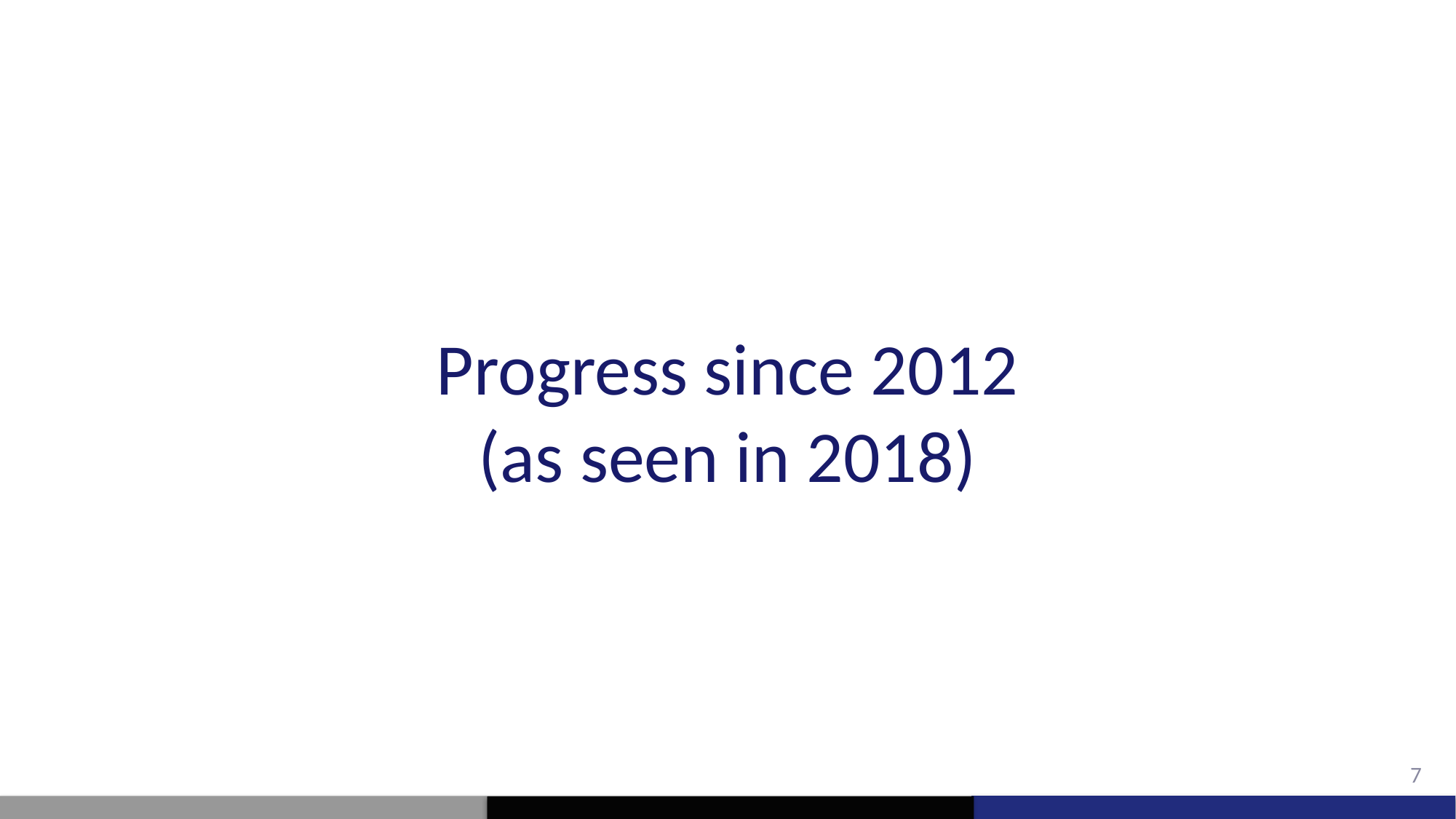

# Progress since 2012 (as seen in 2018)
7